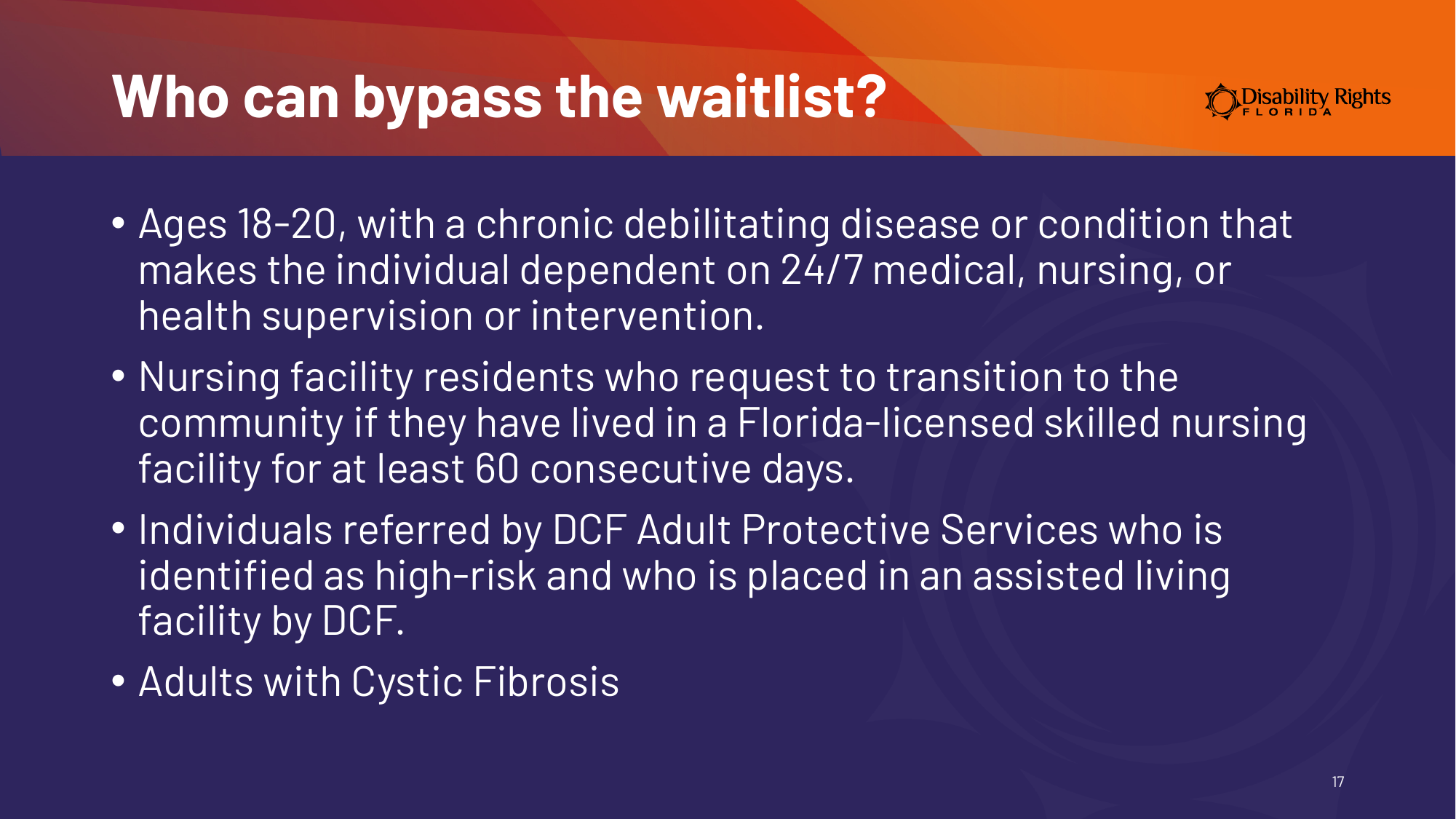

# Who can bypass the waitlist?
Ages 18-20, with a chronic debilitating disease or condition that makes the individual dependent on 24/7 medical, nursing, or health supervision or intervention.
Nursing facility residents who request to transition to the community if they have lived in a Florida-licensed skilled nursing facility for at least 60 consecutive days.
Individuals referred by DCF Adult Protective Services who is identified as high-risk and who is placed in an assisted living facility by DCF.
Adults with Cystic Fibrosis
17